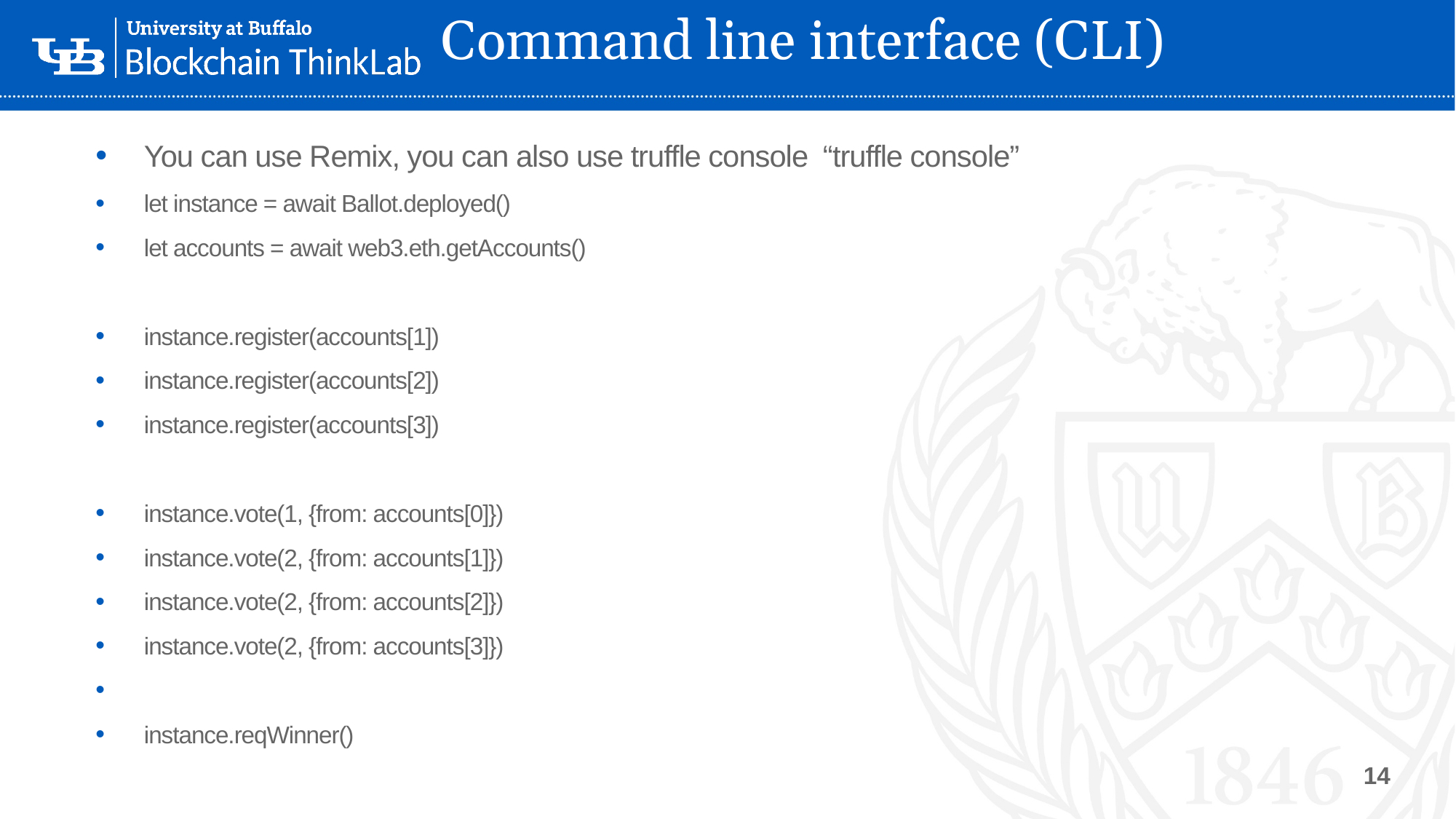

# Command line interface (CLI)
You can use Remix, you can also use truffle console  “truffle console”
let instance = await Ballot.deployed()
let accounts = await web3.eth.getAccounts()

instance.register(accounts[1])
instance.register(accounts[2])
instance.register(accounts[3])

instance.vote(1, {from: accounts[0]})
instance.vote(2, {from: accounts[1]})
instance.vote(2, {from: accounts[2]})
instance.vote(2, {from: accounts[3]})

instance.reqWinner()